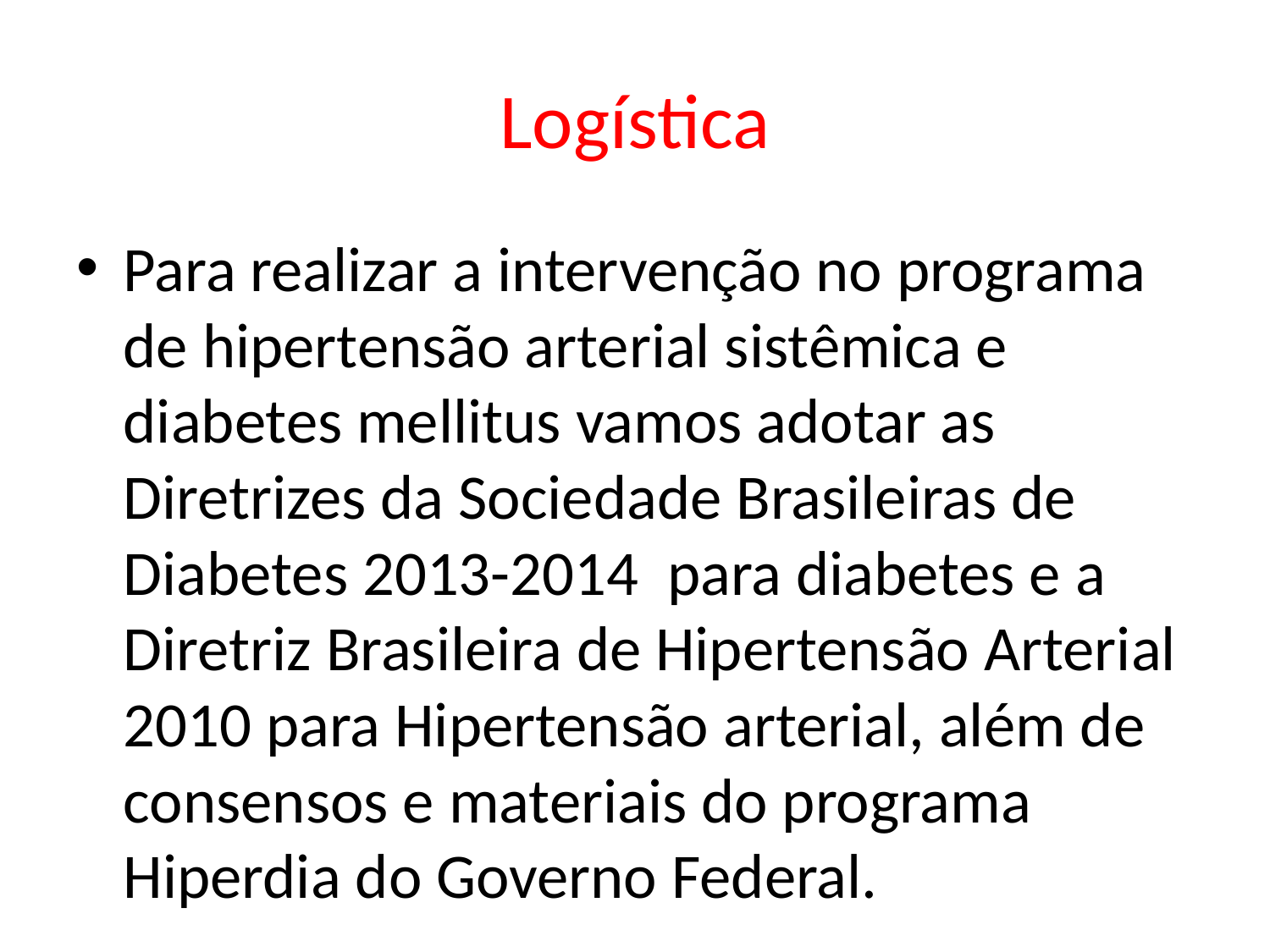

# Logística
Para realizar a intervenção no programa de hipertensão arterial sistêmica e diabetes mellitus vamos adotar as Diretrizes da Sociedade Brasileiras de Diabetes 2013-2014  para diabetes e a Diretriz Brasileira de Hipertensão Arterial 2010 para Hipertensão arterial, além de consensos e materiais do programa Hiperdia do Governo Federal.